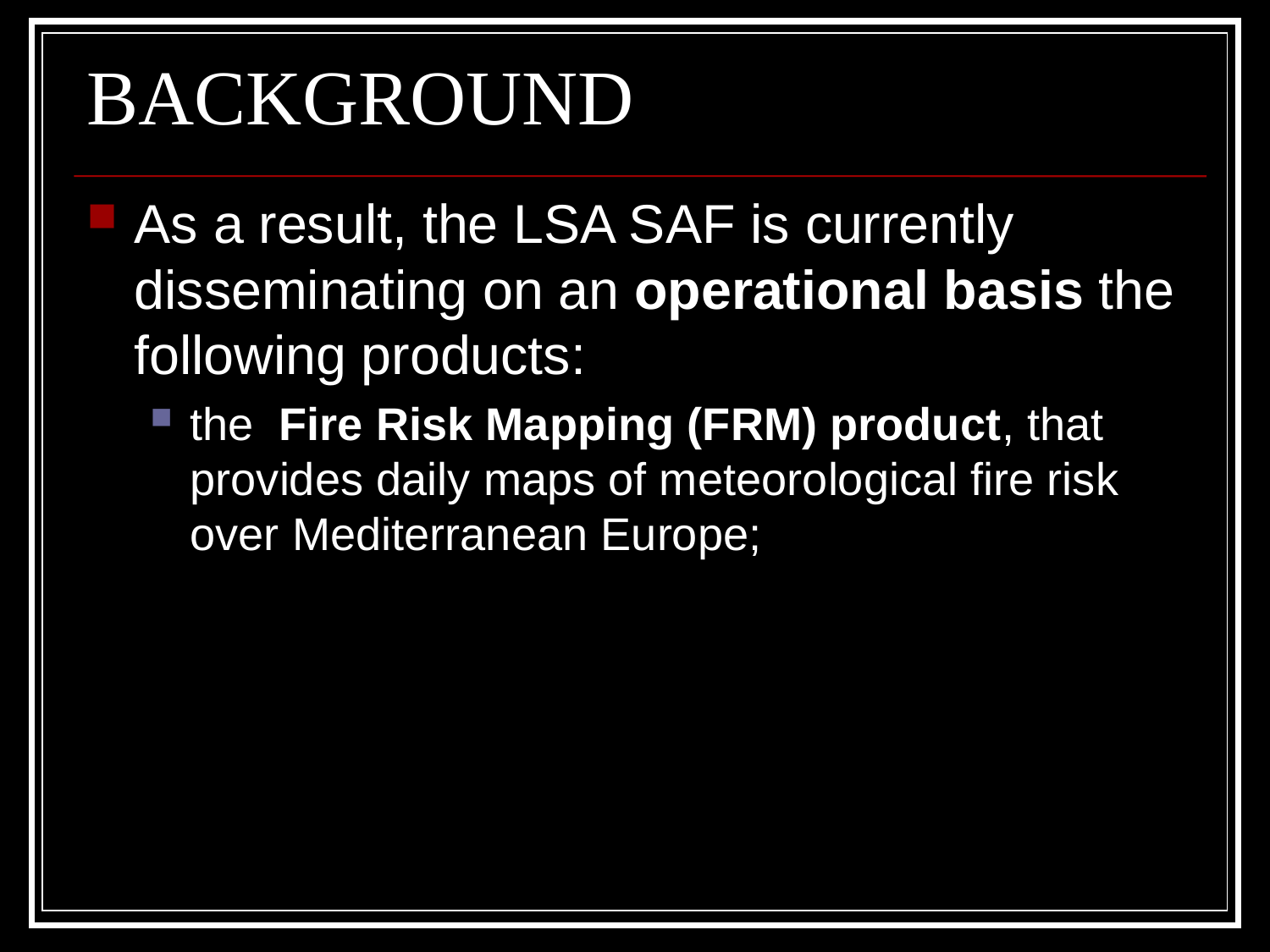

# BACKGROUND
As a result, the LSA SAF is currently disseminating on an operational basis the following products:
the  Fire Risk Mapping (FRM) product, that provides daily maps of meteorological fire risk over Mediterranean Europe;